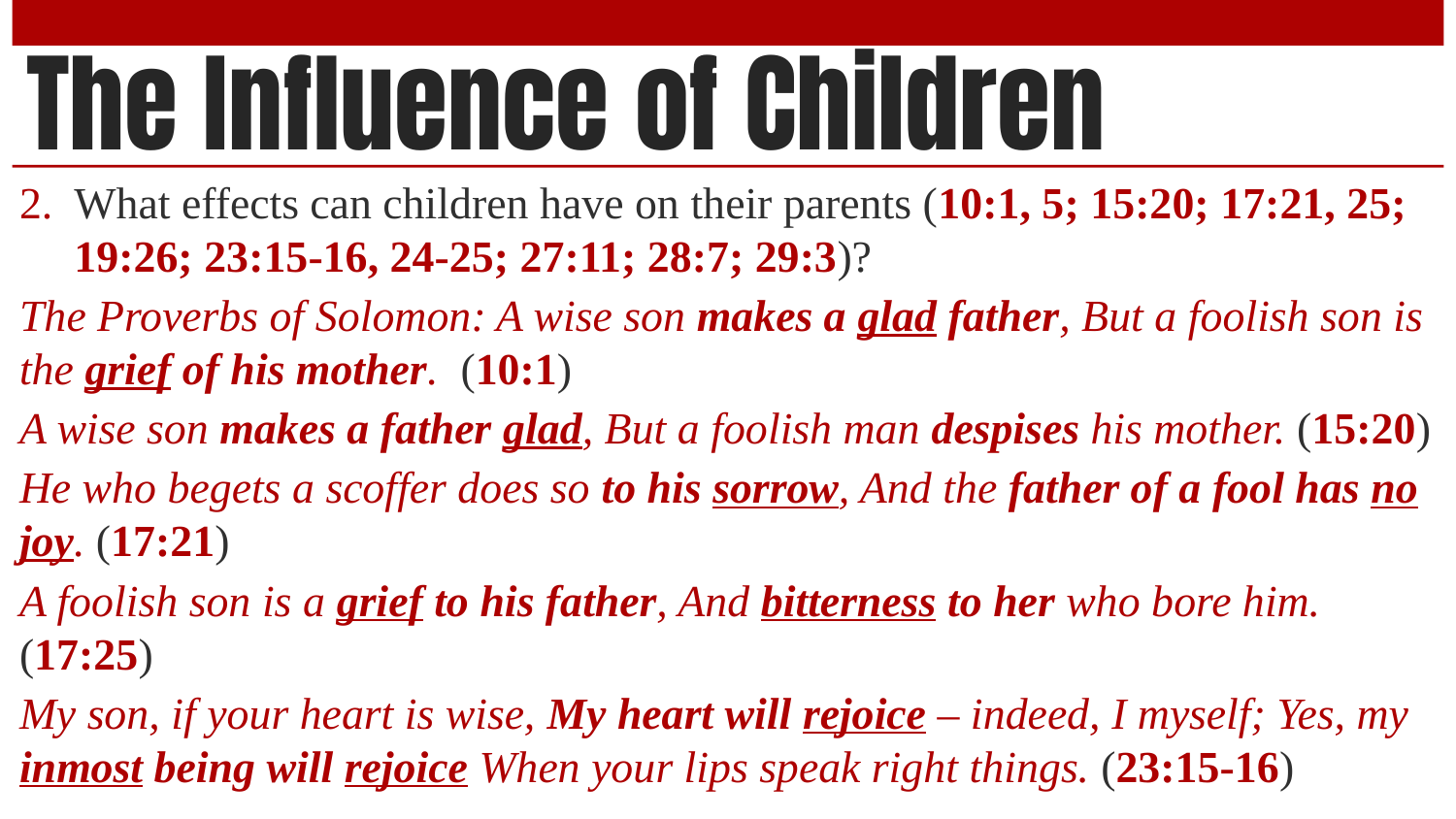

# The Influence of Children
What effects can children have on their parents (10:1, 5; 15:20; 17:21, 25; 19:26; 23:15-16, 24-25; 27:11; 28:7; 29:3)?
The Proverbs of Solomon: A wise son makes a glad father, But a foolish son is the grief of his mother.  (10:1)
A wise son makes a father glad, But a foolish man despises his mother. (15:20)
He who begets a scoffer does so to his sorrow, And the father of a fool has no joy. (17:21)
A foolish son is a grief to his father, And bitterness to her who bore him. (17:25)
My son, if your heart is wise, My heart will rejoice – indeed, I myself; Yes, my inmost being will rejoice When your lips speak right things. (23:15-16)